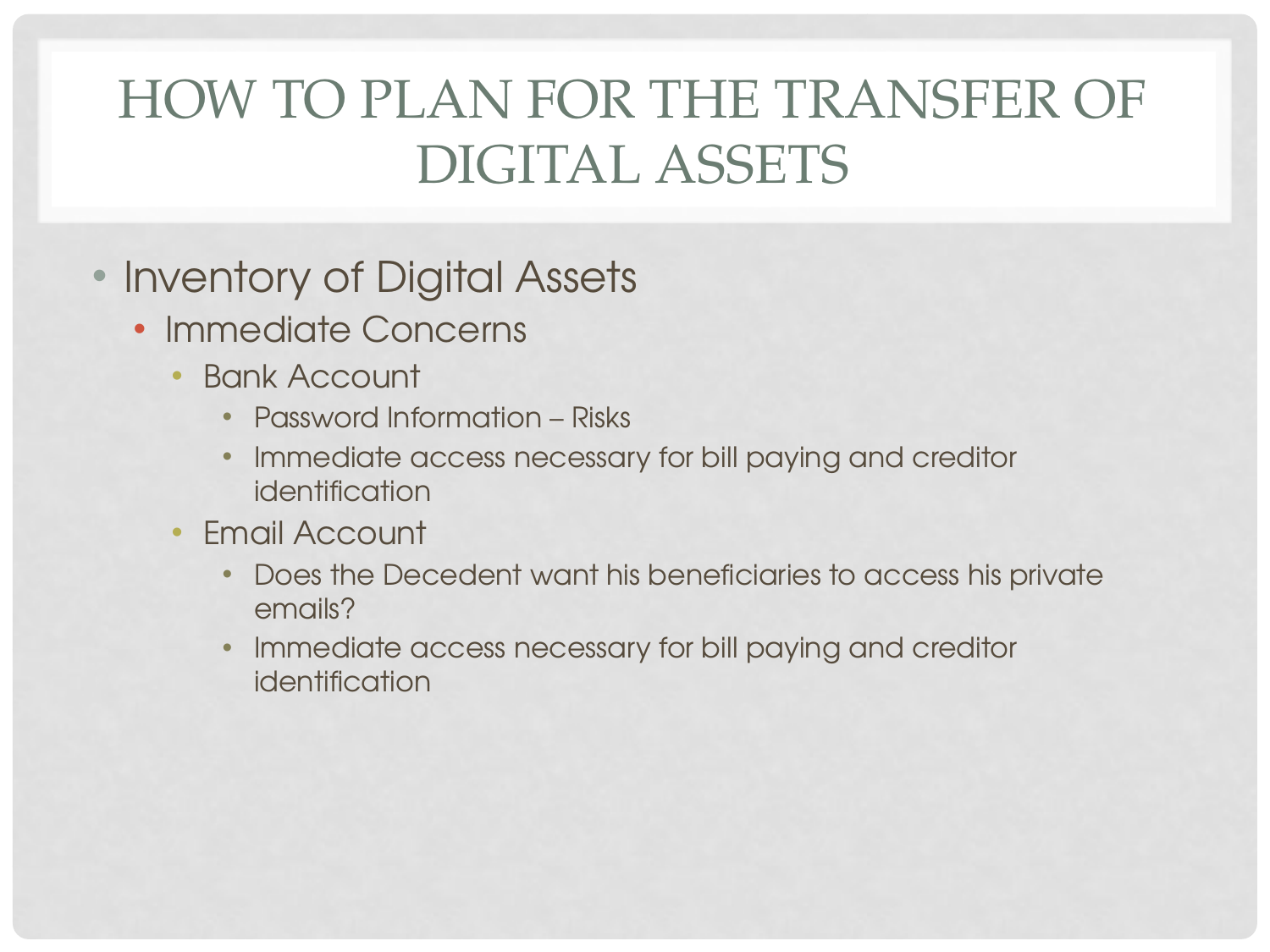

# How to plan for the transfer of digital assets
Inventory of Digital Assets
Immediate Concerns
Bank Account
Password Information – Risks
Immediate access necessary for bill paying and creditor identification
Email Account
Does the Decedent want his beneficiaries to access his private emails?
Immediate access necessary for bill paying and creditor identification